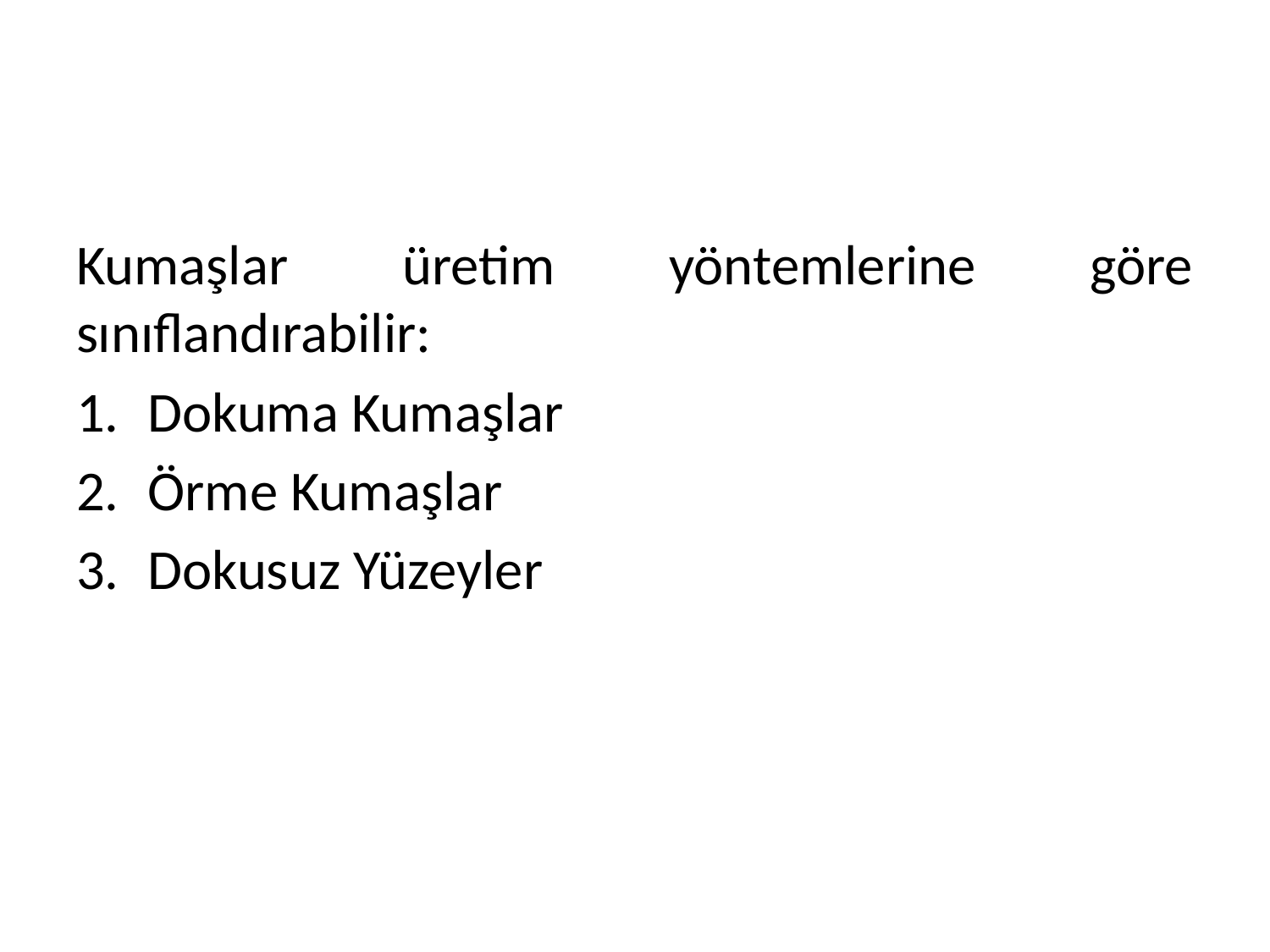

Kumaşlar üretim yöntemlerine göre sınıflandırabilir:
Dokuma Kumaşlar
Örme Kumaşlar
Dokusuz Yüzeyler